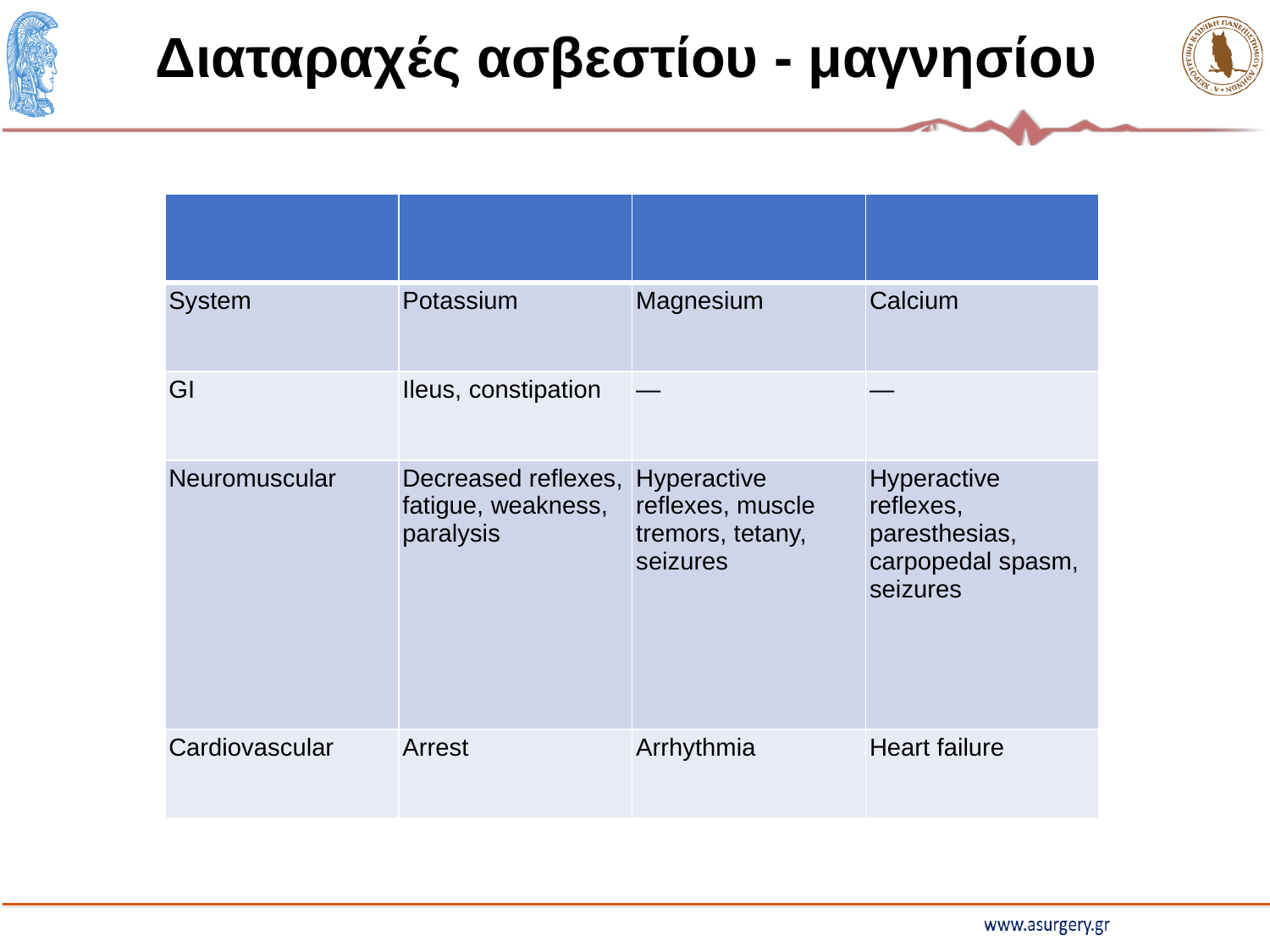

# Διαταραχές ασβεστίου - μαγνησίου
|  |  |  |  |
| --- | --- | --- | --- |
| System | Potassium | Magnesium | Calcium |
| GI | Ileus, constipation | — | — |
| Neuromuscular | Decreased reflexes, fatigue, weakness, paralysis | Hyperactive reflexes, muscle tremors, tetany, seizures | Hyperactive reflexes, paresthesias, carpopedal spasm, seizures |
| Cardiovascular | Arrest | Arrhythmia | Heart failure |